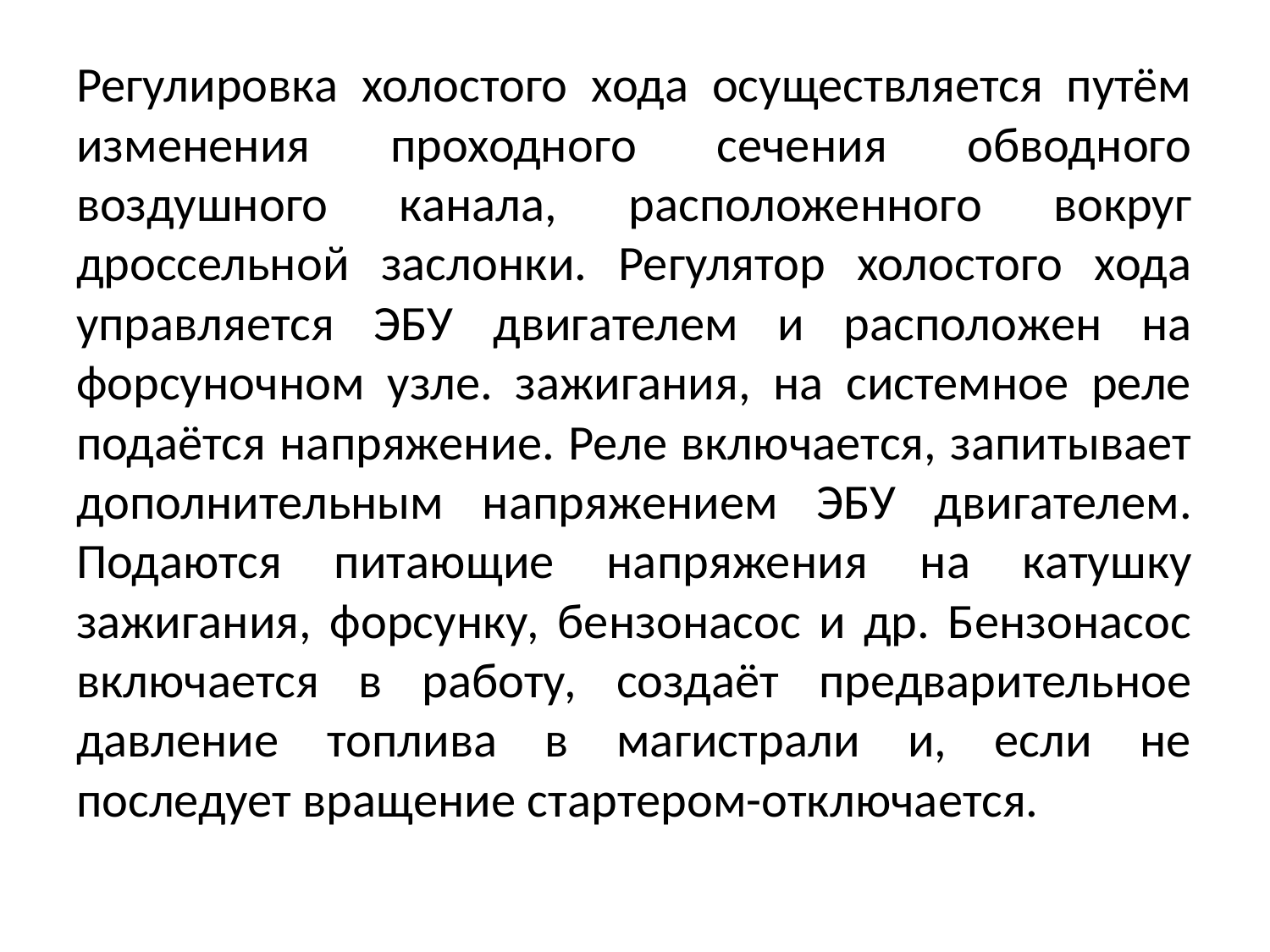

Регулировка холостого хода осуществляется путём изменения проходного сечения обводного воздушного канала, расположенного вокруг дроссельной заслонки. Регулятор холостого хода управляется ЭБУ двигателем и расположен на форсуночном узле. зажигания, на системное реле подаётся напряжение. Реле включается, запитывает дополнительным напряжением ЭБУ двигателем. Подаются питающие напряжения на катушку зажигания, форсунку, бензонасос и др. Бензонасос включается в работу, создаёт предварительное давление топлива в магистрали и, если не последует вращение стартером-отключается.